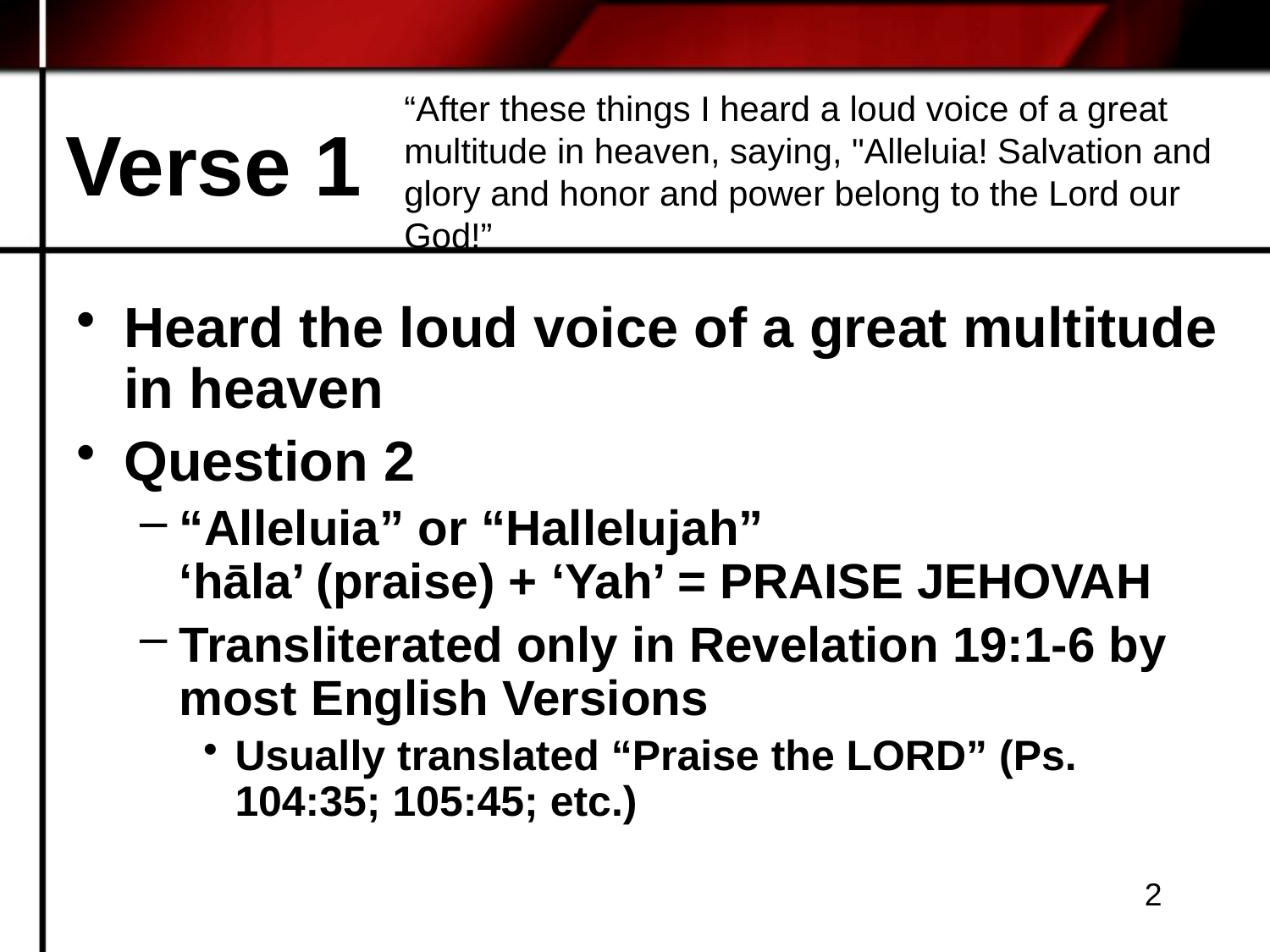

“After these things I heard a loud voice of a great multitude in heaven, saying, "Alleluia! Salvation and glory and honor and power belong to the Lord our God!”
# Verse 1
Heard the loud voice of a great multitude in heaven
Question 2
“Alleluia” or “Hallelujah”
‘hāla’ (praise) + ‘Yah’ = PRAISE JEHOVAH
Transliterated only in Revelation 19:1-6 by most English Versions
Usually translated “Praise the LORD” (Ps. 104:35; 105:45; etc.)
2